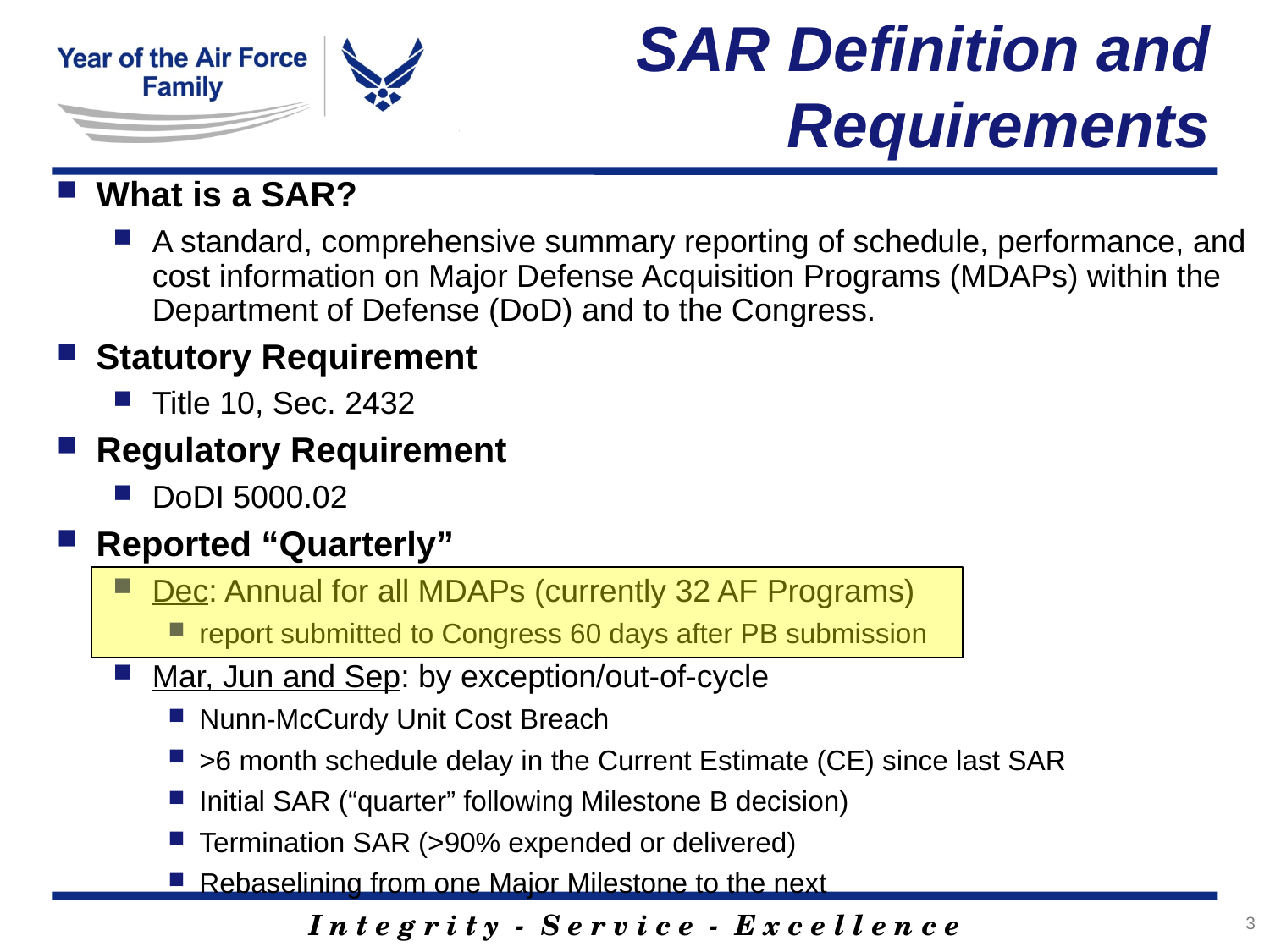

# SAR Definition and Requirements
What is a SAR?
A standard, comprehensive summary reporting of schedule, performance, and cost information on Major Defense Acquisition Programs (MDAPs) within the Department of Defense (DoD) and to the Congress.
Statutory Requirement
Title 10, Sec. 2432
Regulatory Requirement
DoDI 5000.02
Reported “Quarterly”
Dec: Annual for all MDAPs (currently 32 AF Programs)
report submitted to Congress 60 days after PB submission
Mar, Jun and Sep: by exception/out-of-cycle
Nunn-McCurdy Unit Cost Breach
>6 month schedule delay in the Current Estimate (CE) since last SAR
Initial SAR (“quarter” following Milestone B decision)
Termination SAR (>90% expended or delivered)
Rebaselining from one Major Milestone to the next

3